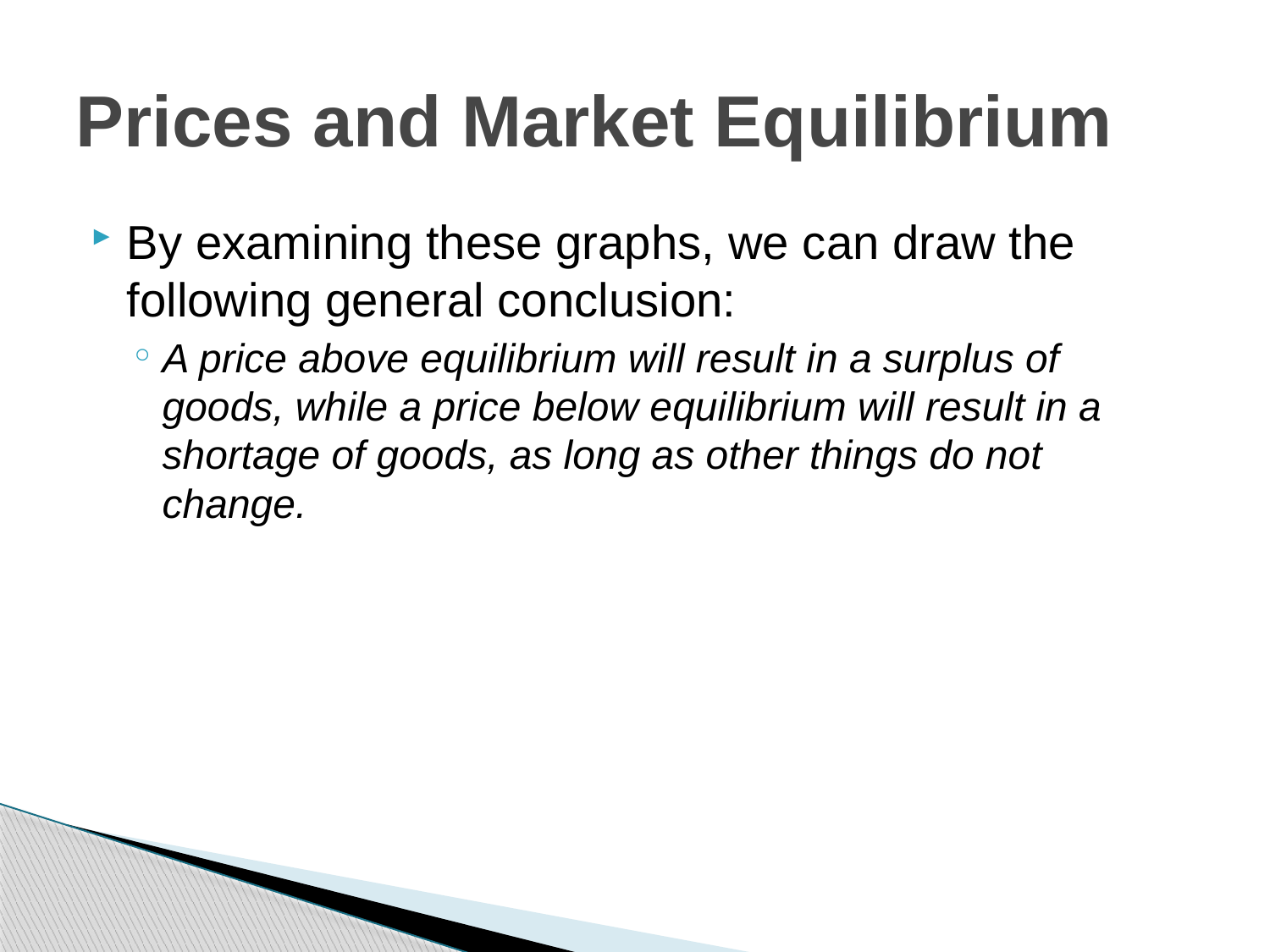

# Prices and Market Equilibrium
By examining these graphs, we can draw the following general conclusion:
A price above equilibrium will result in a surplus of goods, while a price below equilibrium will result in a shortage of goods, as long as other things do not change.